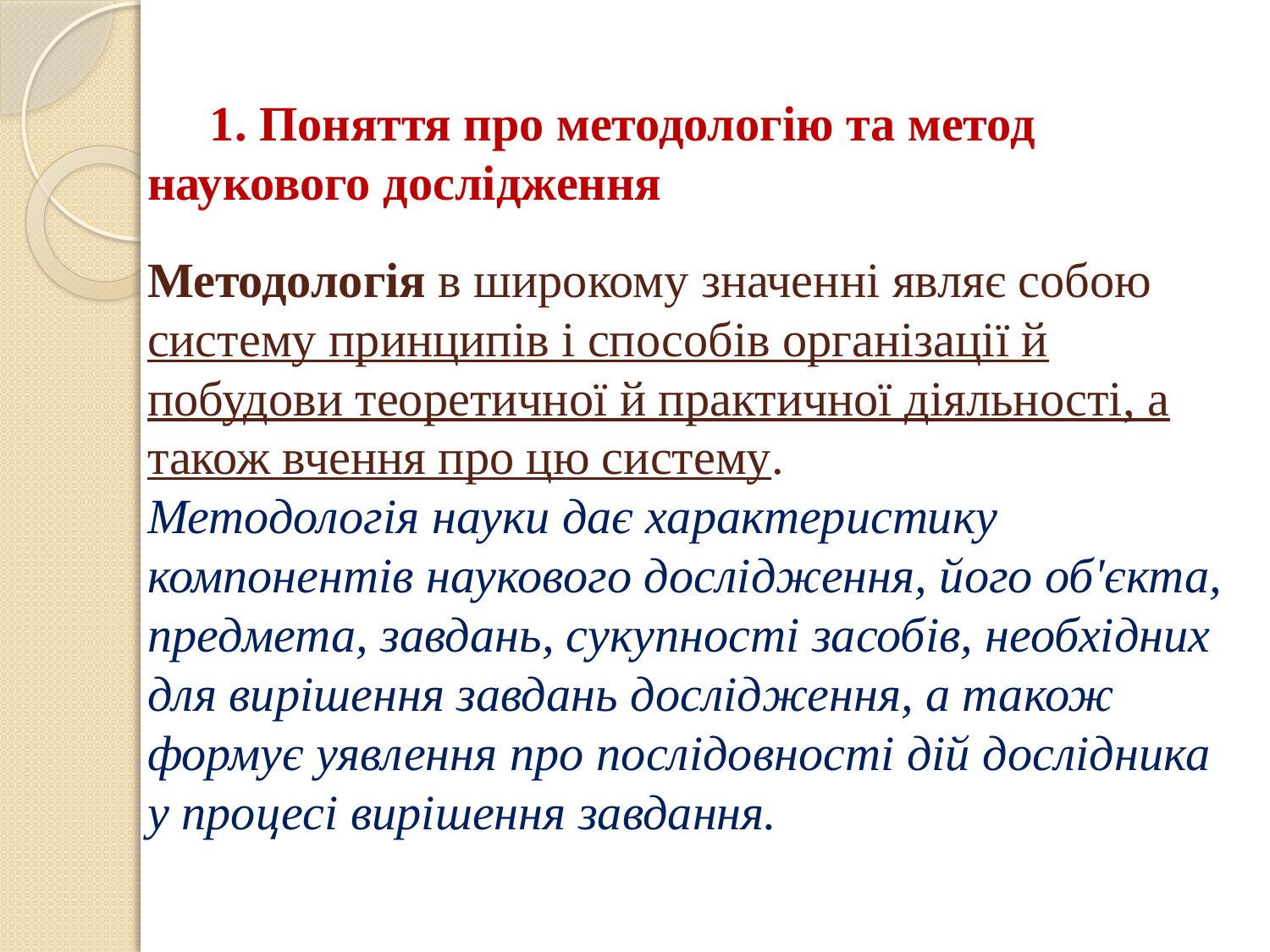

# 1. Поняття про методологію та метод наукового дослідження Методологія в широкому значенні являє собою систему принципів і способів організації й побудови теоретичної й практичної діяльності, а також вчення про цю систему. Методологія науки дає характеристику компонентів наукового дослідження, його об'єкта, предмета, завдань, сукупності засобів, необхідних для вирішення завдань дослідження, а також формує уявлення про послідовності дій дослідника у процесі вирішення завдання.